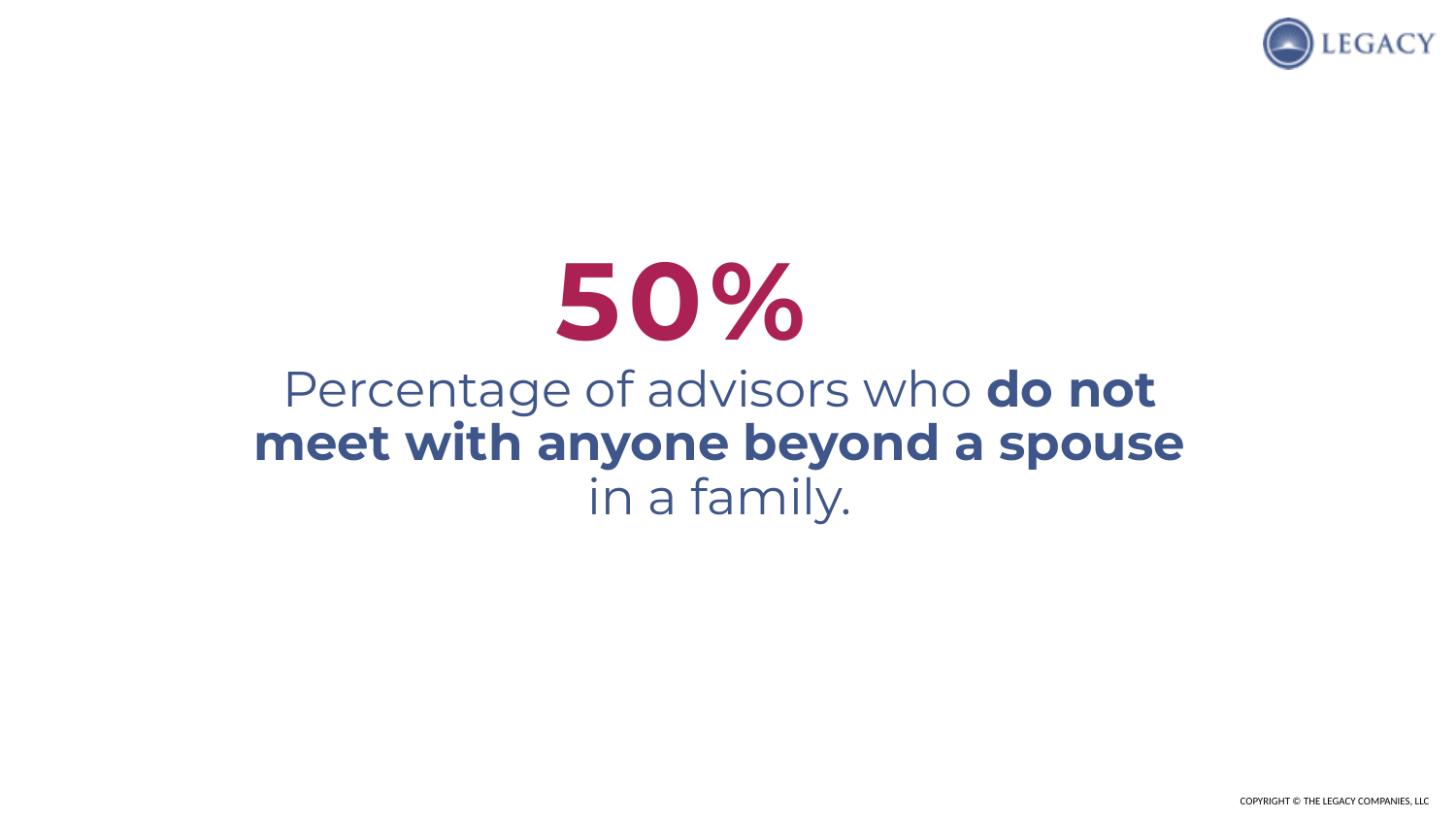

# 50% Percentage of advisors who do not meet with anyone beyond a spouse in a family.